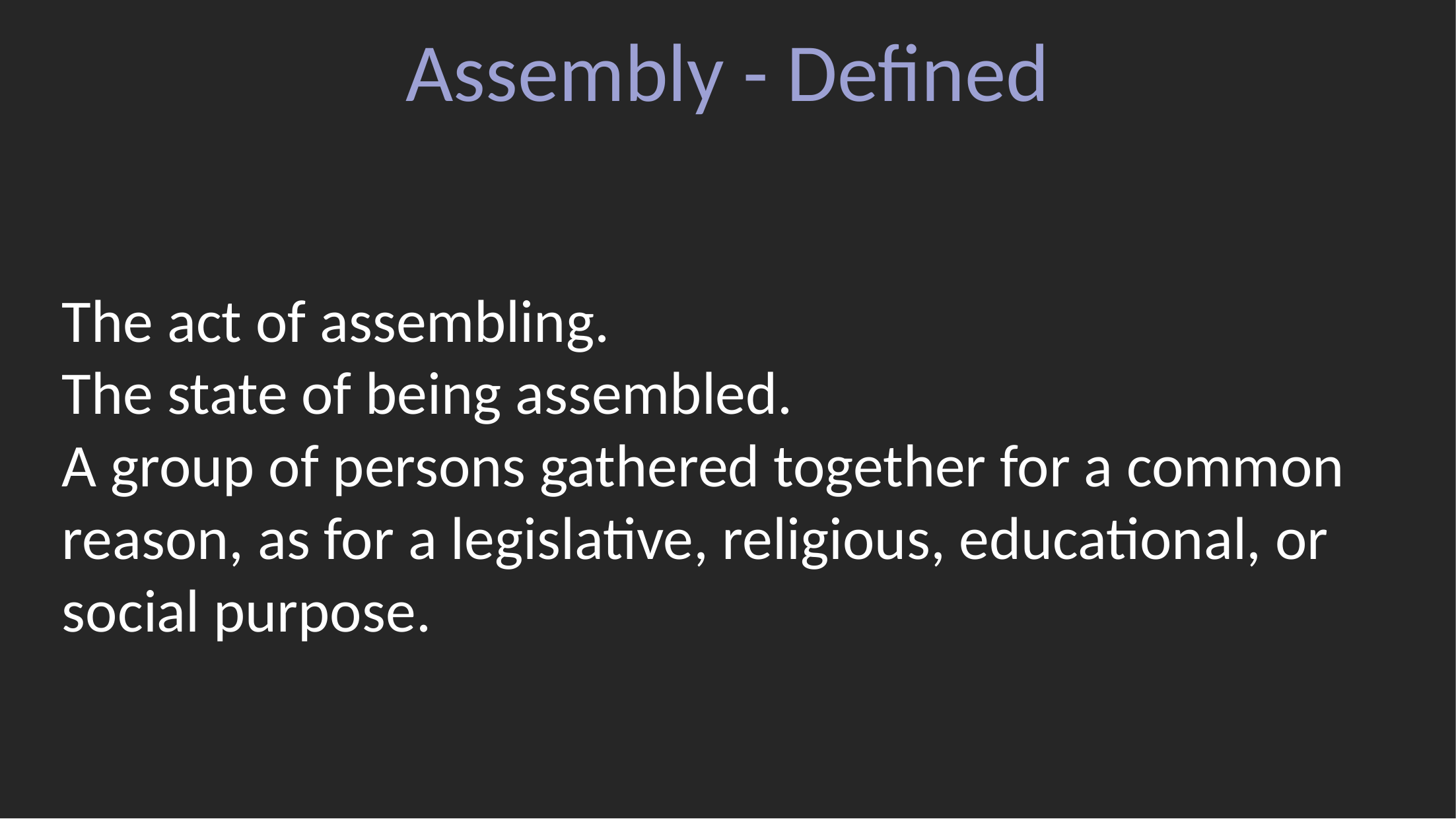

# Assembly - Defined
The act of assembling.
The state of being assembled.
A group of persons gathered together for a common reason, as for a legislative, religious, educational, or social purpose.